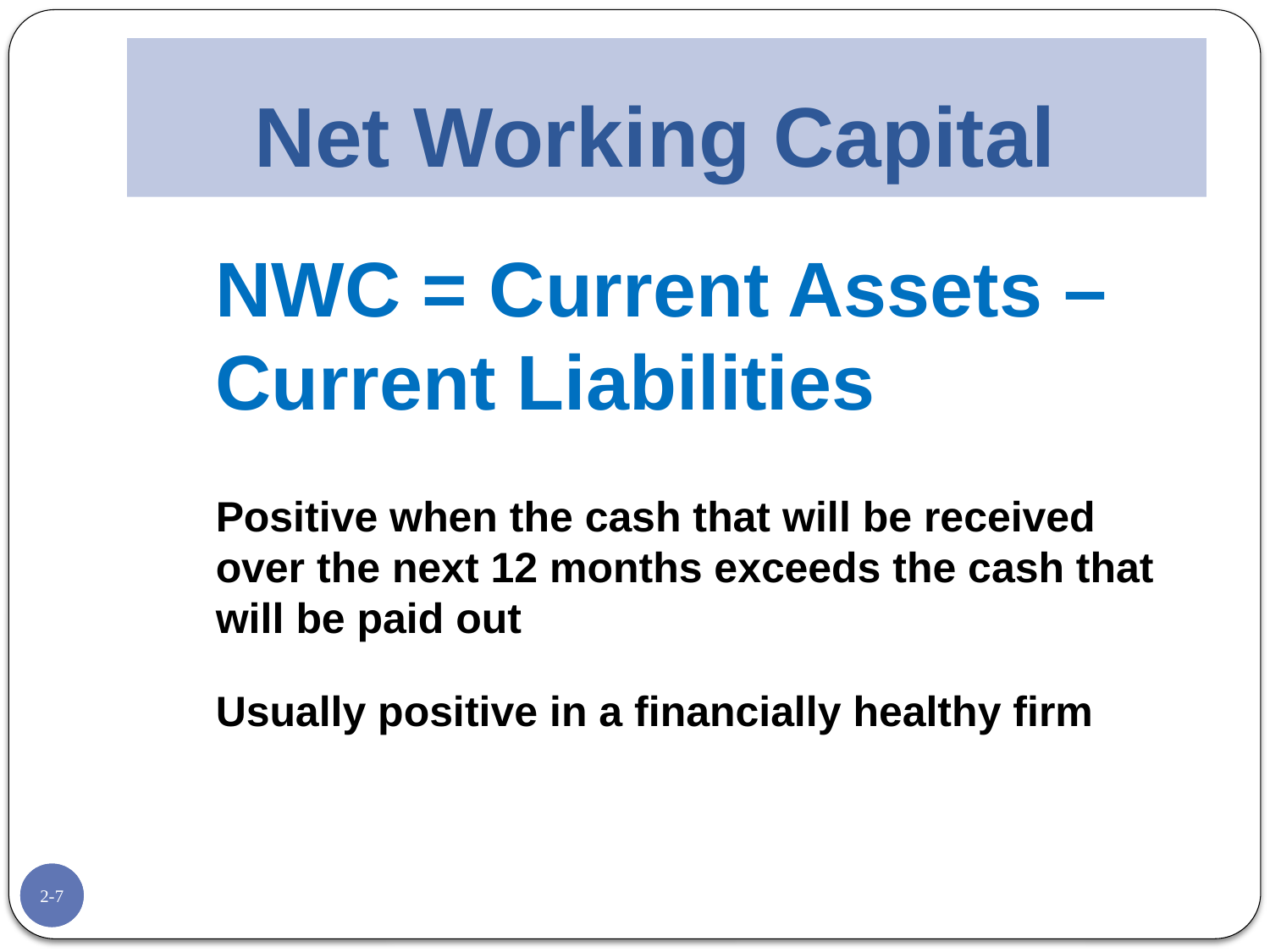

# Net Working Capital
	NWC = Current Assets – Current Liabilities

	Positive when the cash that will be received over the next 12 months exceeds the cash that will be paid out

	Usually positive in a financially healthy firm

2-7
2-7